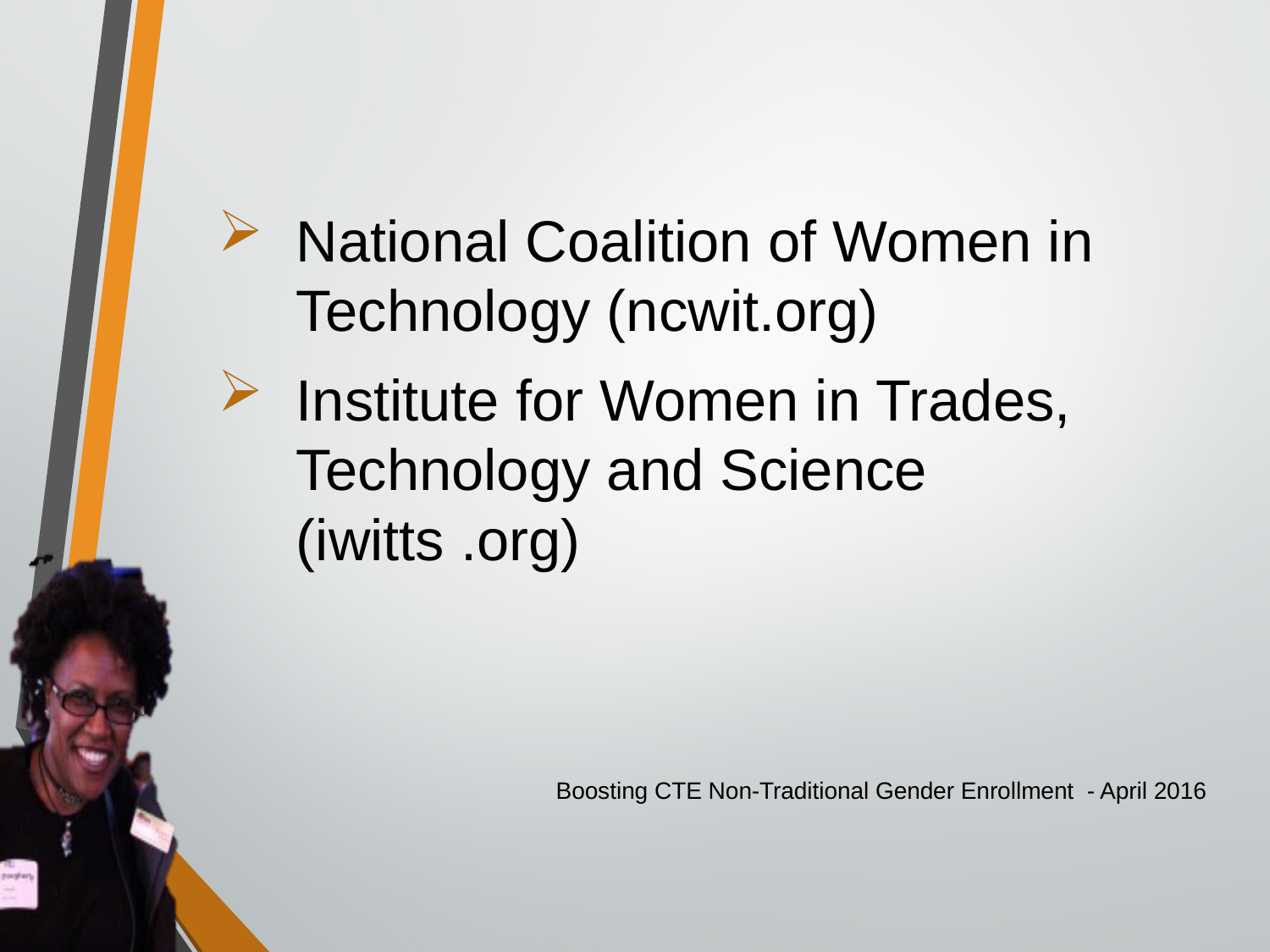

National Coalition of Women in Technology (ncwit.org)
Institute for Women in Trades, Technology and Science
(iwitts .org)
Boosting CTE Non-Traditional Gender Enrollment  - April 2016